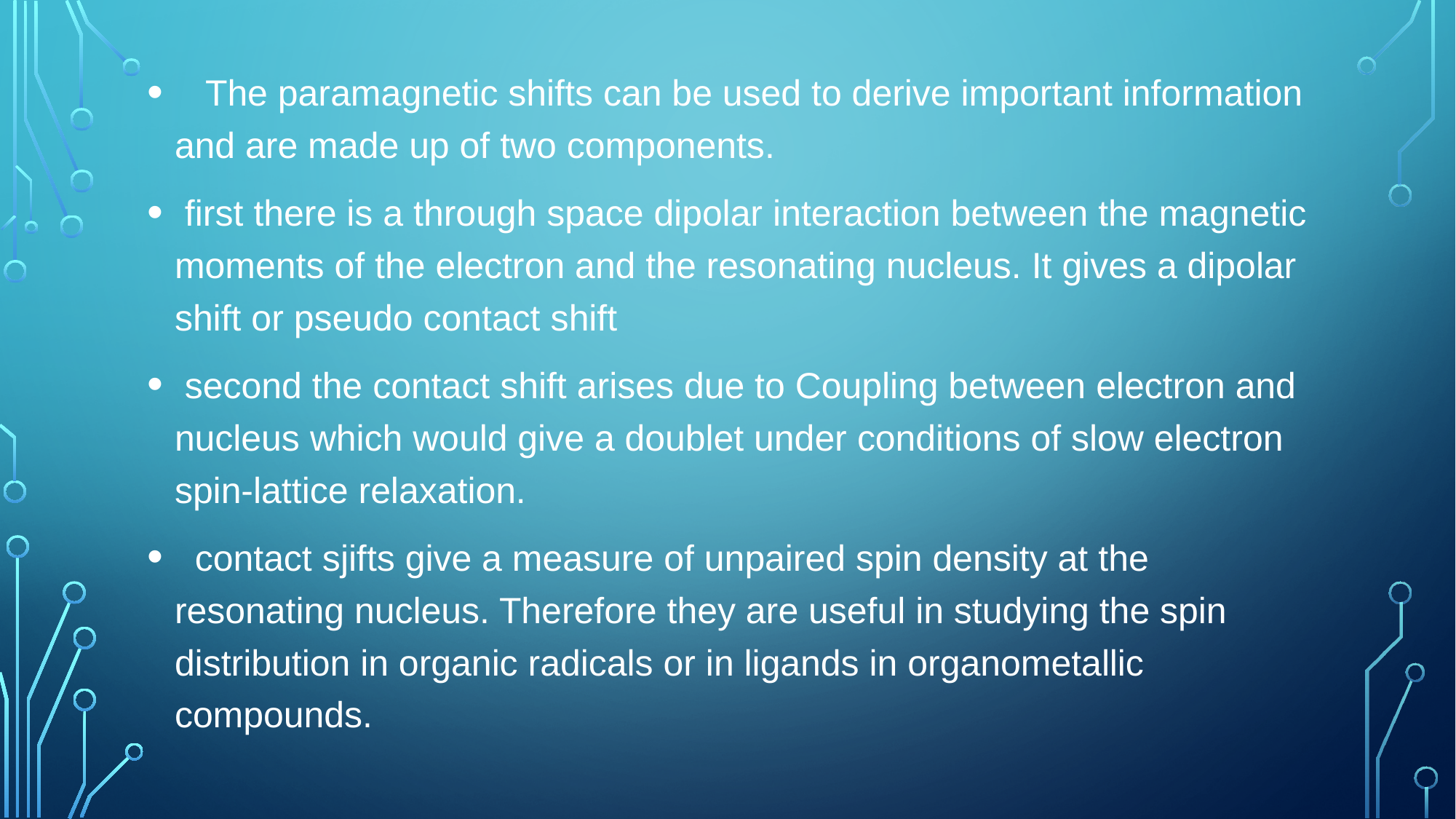

The paramagnetic shifts can be used to derive important information and are made up of two components.
 first there is a through space dipolar interaction between the magnetic moments of the electron and the resonating nucleus. It gives a dipolar shift or pseudo contact shift
 second the contact shift arises due to Coupling between electron and nucleus which would give a doublet under conditions of slow electron spin-lattice relaxation.
  contact sjifts give a measure of unpaired spin density at the resonating nucleus. Therefore they are useful in studying the spin distribution in organic radicals or in ligands in organometallic compounds.